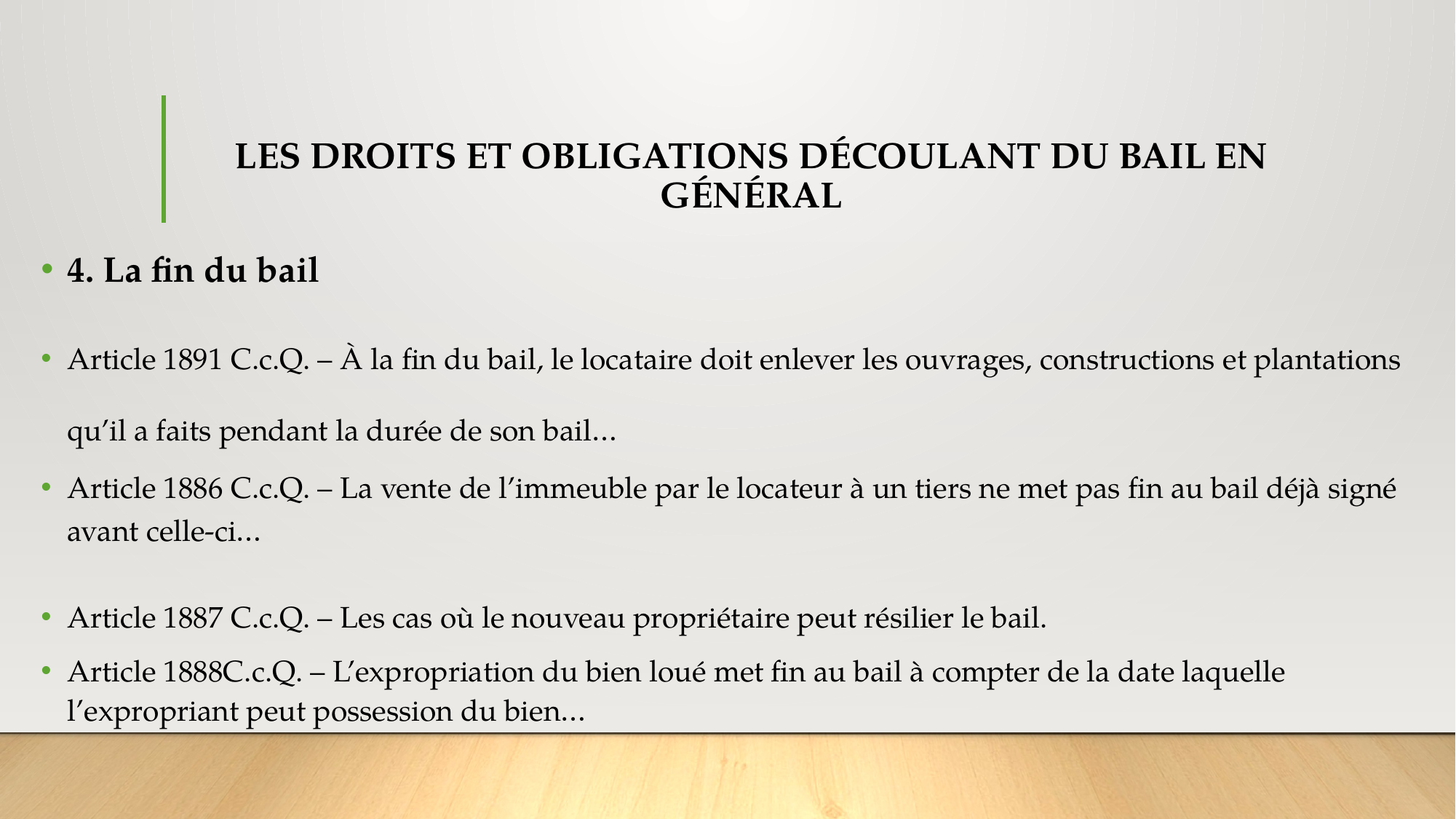

# LES DROITS ET OBLIGATIONS DÉCOULANT DU BAIL EN GÉNÉRAL
4. La fin du bail
Article 1891 C.c.Q. – À la fin du bail, le locataire doit enlever les ouvrages, constructions et plantations qu’il a faits pendant la durée de son bail…
Article 1886 C.c.Q. – La vente de l’immeuble par le locateur à un tiers ne met pas fin au bail déjà signé avant celle-ci…
Article 1887 C.c.Q. – Les cas où le nouveau propriétaire peut résilier le bail.
Article 1888C.c.Q. – L’expropriation du bien loué met fin au bail à compter de la date laquelle l’expropriant peut possession du bien…